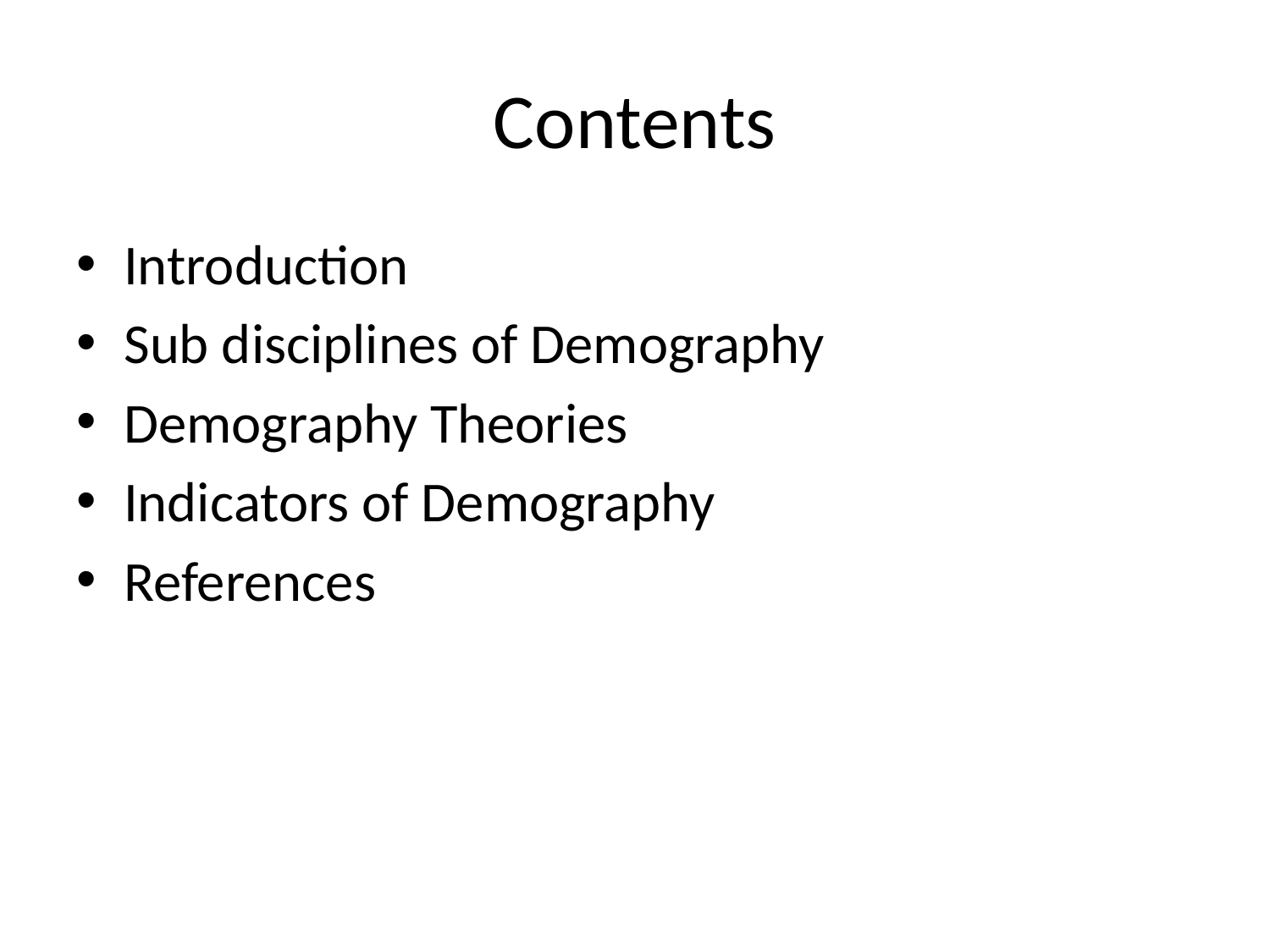

# Contents
Introduction
Sub disciplines of Demography
Demography Theories
Indicators of Demography
References